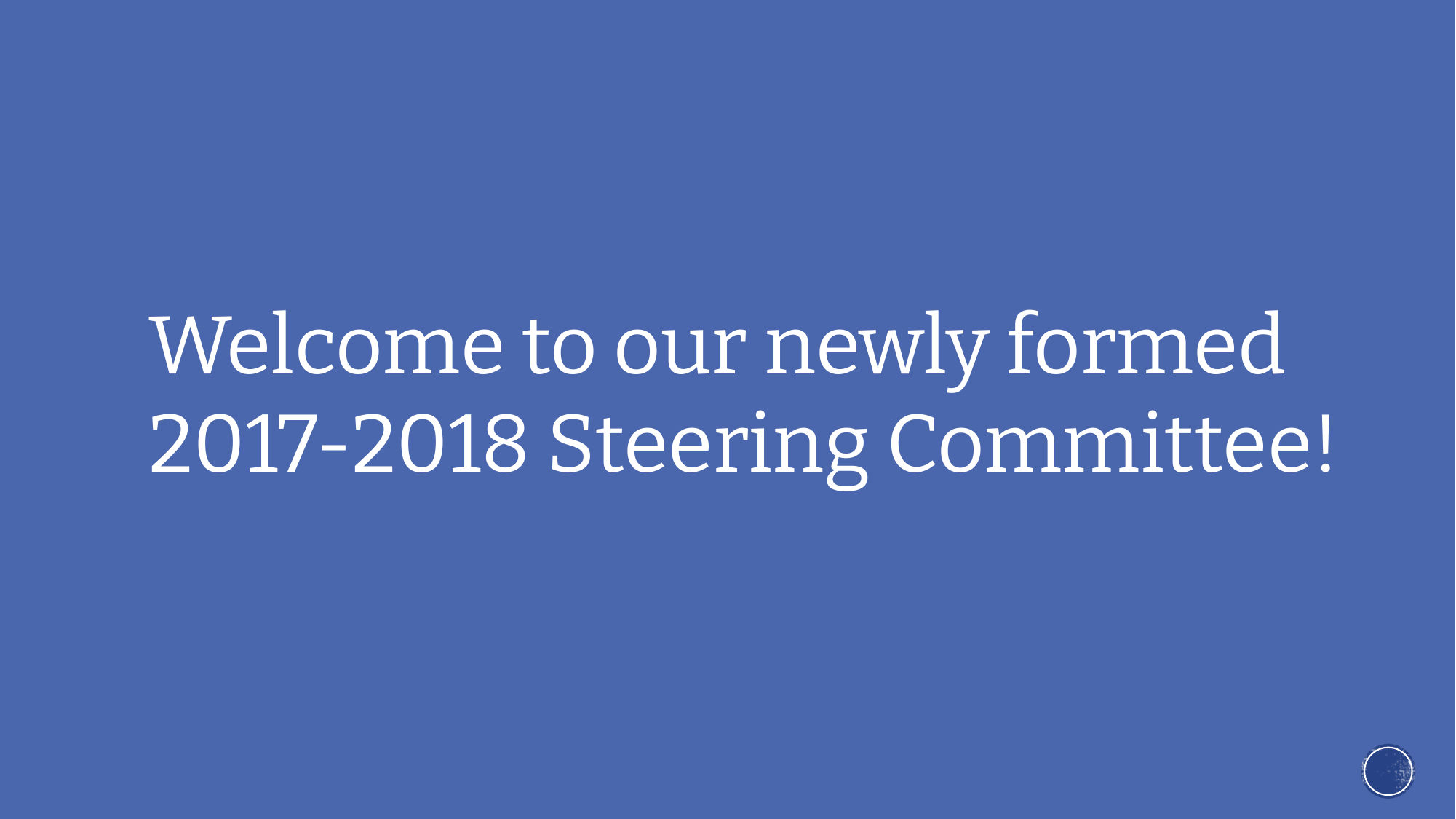

Welcome to our newly formed
2017-2018 Steering Committee!